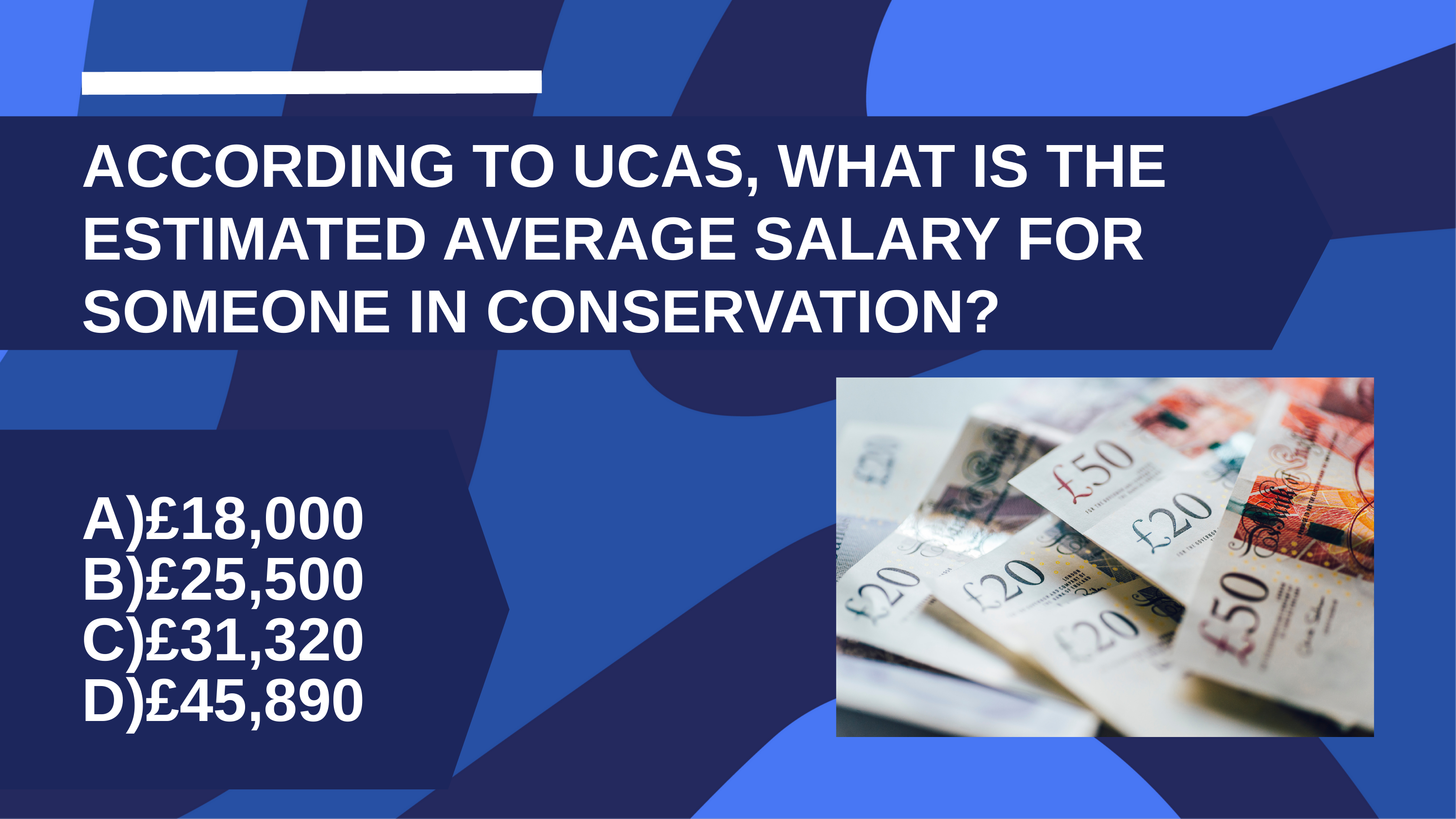

ACCORDING TO UCAS, WHAT IS THE ESTIMATED AVERAGE SALARY FOR SOMEONE IN CONSERVATION?

A)£18,000
B)£25,500
C)£31,320
D)£45,890